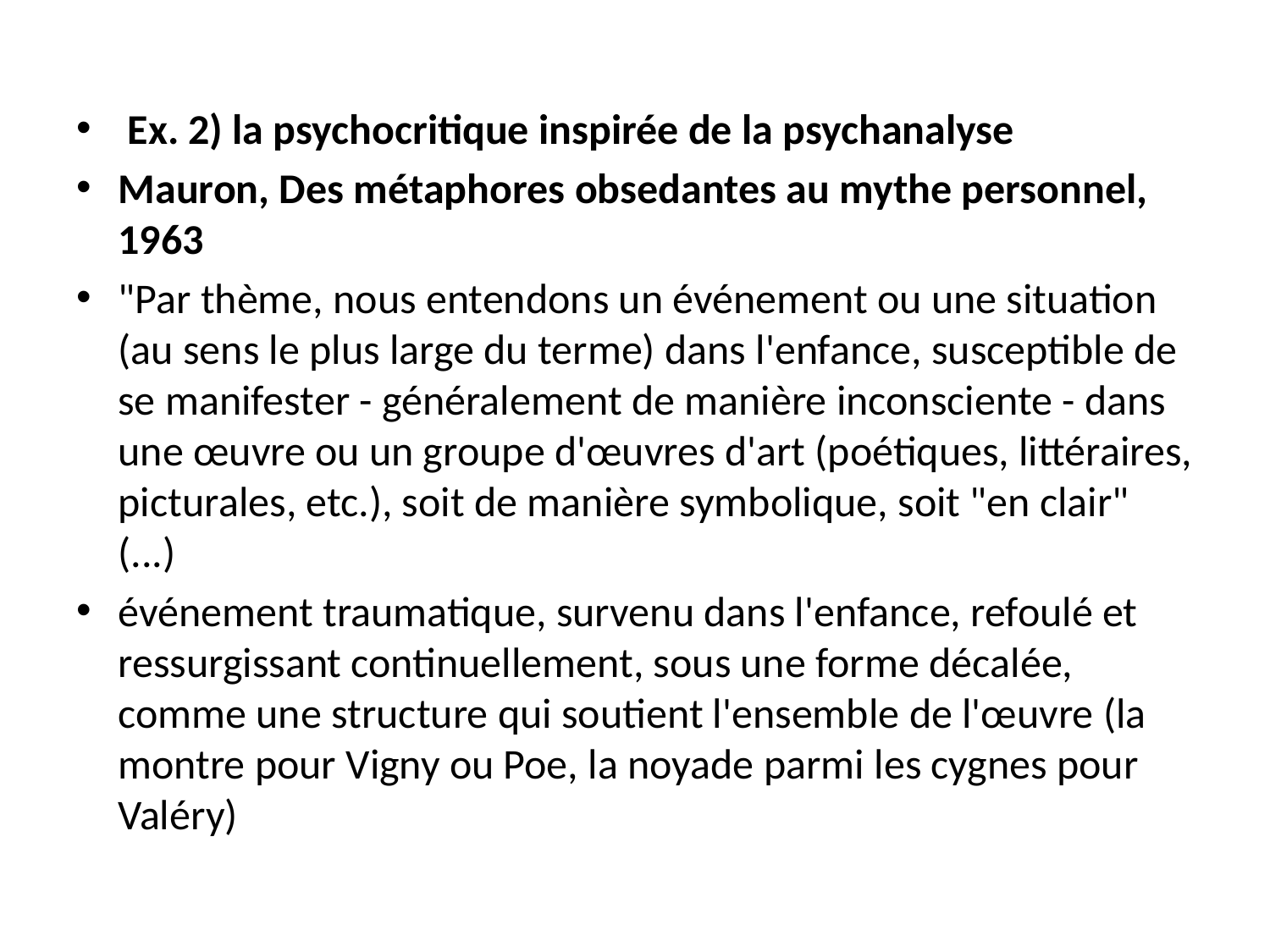

Ex. 2) la psychocritique inspirée de la psychanalyse
Mauron, Des métaphores obsedantes au mythe personnel, 1963
"Par thème, nous entendons un événement ou une situation (au sens le plus large du terme) dans l'enfance, susceptible de se manifester - généralement de manière inconsciente - dans une œuvre ou un groupe d'œuvres d'art (poétiques, littéraires, picturales, etc.), soit de manière symbolique, soit "en clair" (...)
événement traumatique, survenu dans l'enfance, refoulé et ressurgissant continuellement, sous une forme décalée, comme une structure qui soutient l'ensemble de l'œuvre (la montre pour Vigny ou Poe, la noyade parmi les cygnes pour Valéry)